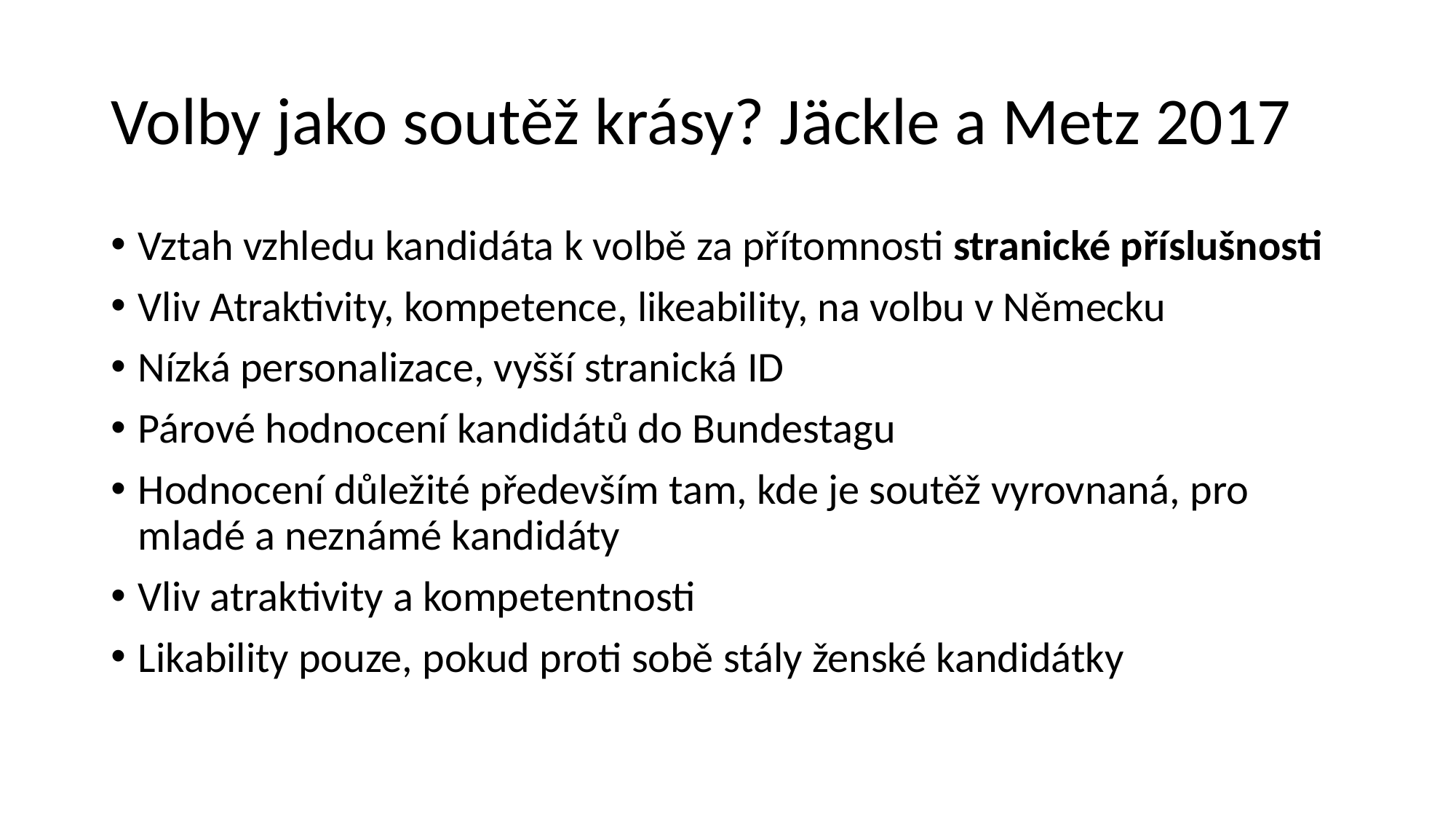

# Volby jako soutěž krásy? Jäckle a Metz 2017
Vztah vzhledu kandidáta k volbě za přítomnosti stranické příslušnosti
Vliv Atraktivity, kompetence, likeability, na volbu v Německu
Nízká personalizace, vyšší stranická ID
Párové hodnocení kandidátů do Bundestagu
Hodnocení důležité především tam, kde je soutěž vyrovnaná, pro mladé a neznámé kandidáty
Vliv atraktivity a kompetentnosti
Likability pouze, pokud proti sobě stály ženské kandidátky